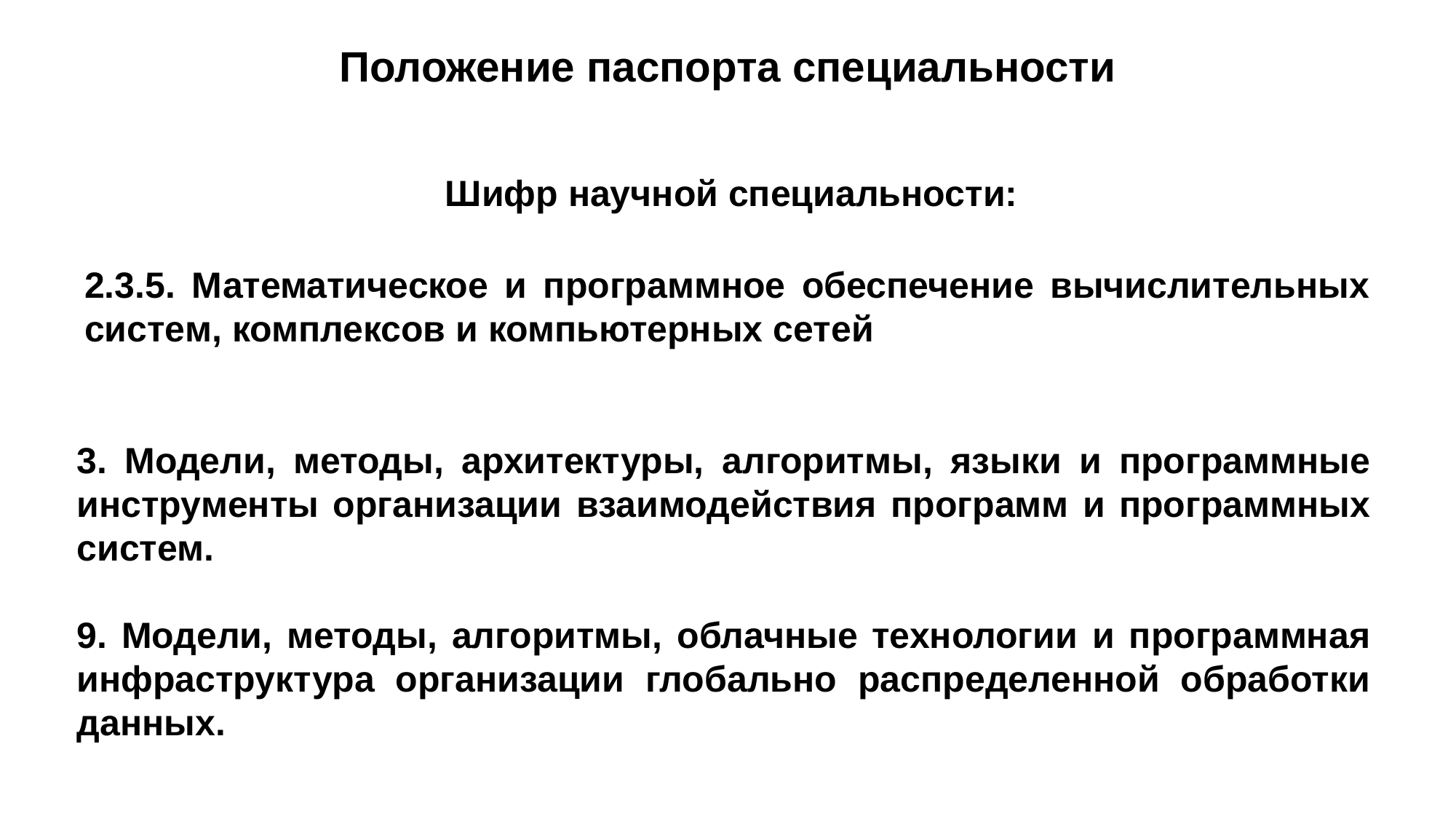

Положение паспорта специальности
Шифр научной специальности:

2.3.5. Математическое и программное обеспечение вычислительных систем, комплексов и компьютерных сетей

3. Модели, методы, архитектуры, алгоритмы, языки и программные инструменты организации взаимодействия программ и программных систем.

9. Модели, методы, алгоритмы, облачные технологии и программная инфраструктура организации глобально распределенной обработки данных.
Оценка качества, стандартизация и сопровождение программных систем.